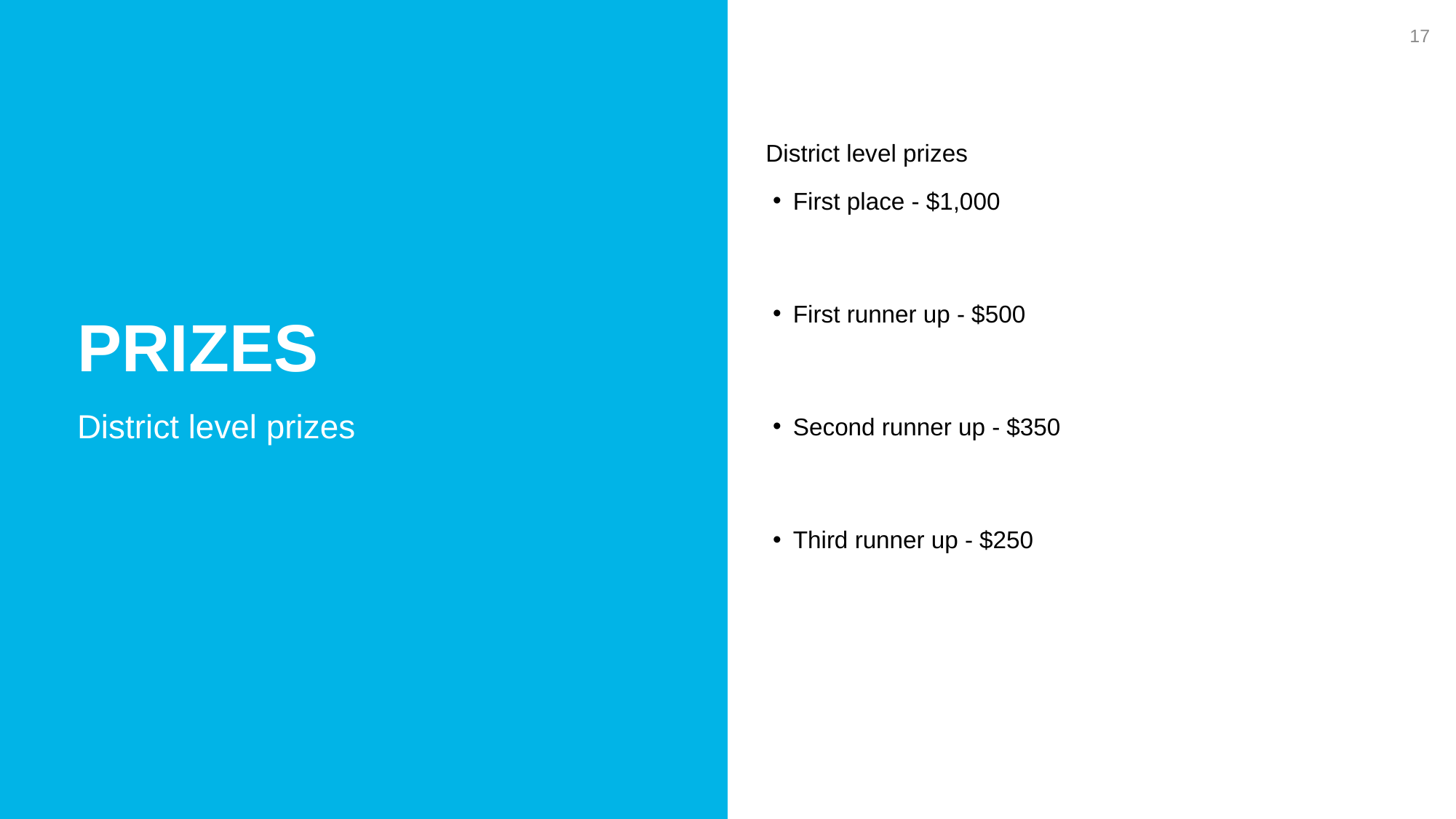

17
District level prizes
First place - $1,000

First runner up - $500

Second runner up - $350

Third runner up - $250

Prizes
District level prizes